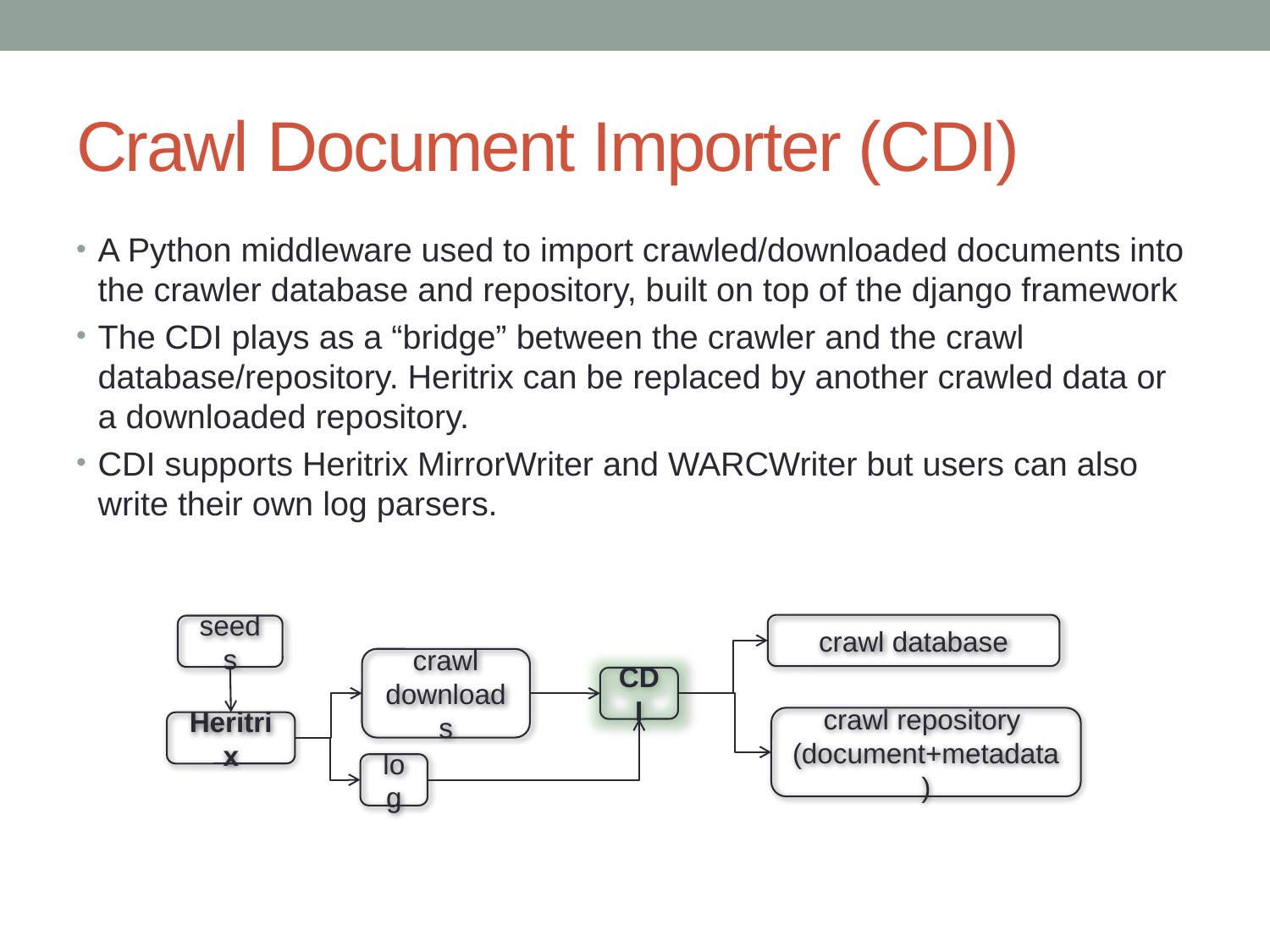

# Crawl Document Importer (CDI)
A Python middleware used to import crawled/downloaded documents into the crawler database and repository, built on top of the django framework
The CDI plays as a “bridge” between the crawler and the crawl database/repository. Heritrix can be replaced by another crawled data or a downloaded repository.
CDI supports Heritrix MirrorWriter and WARCWriter but users can also write their own log parsers.

crawl database
seeds
crawl
downloads
CDI
crawl repository
(document+metadata)
Heritrix
log